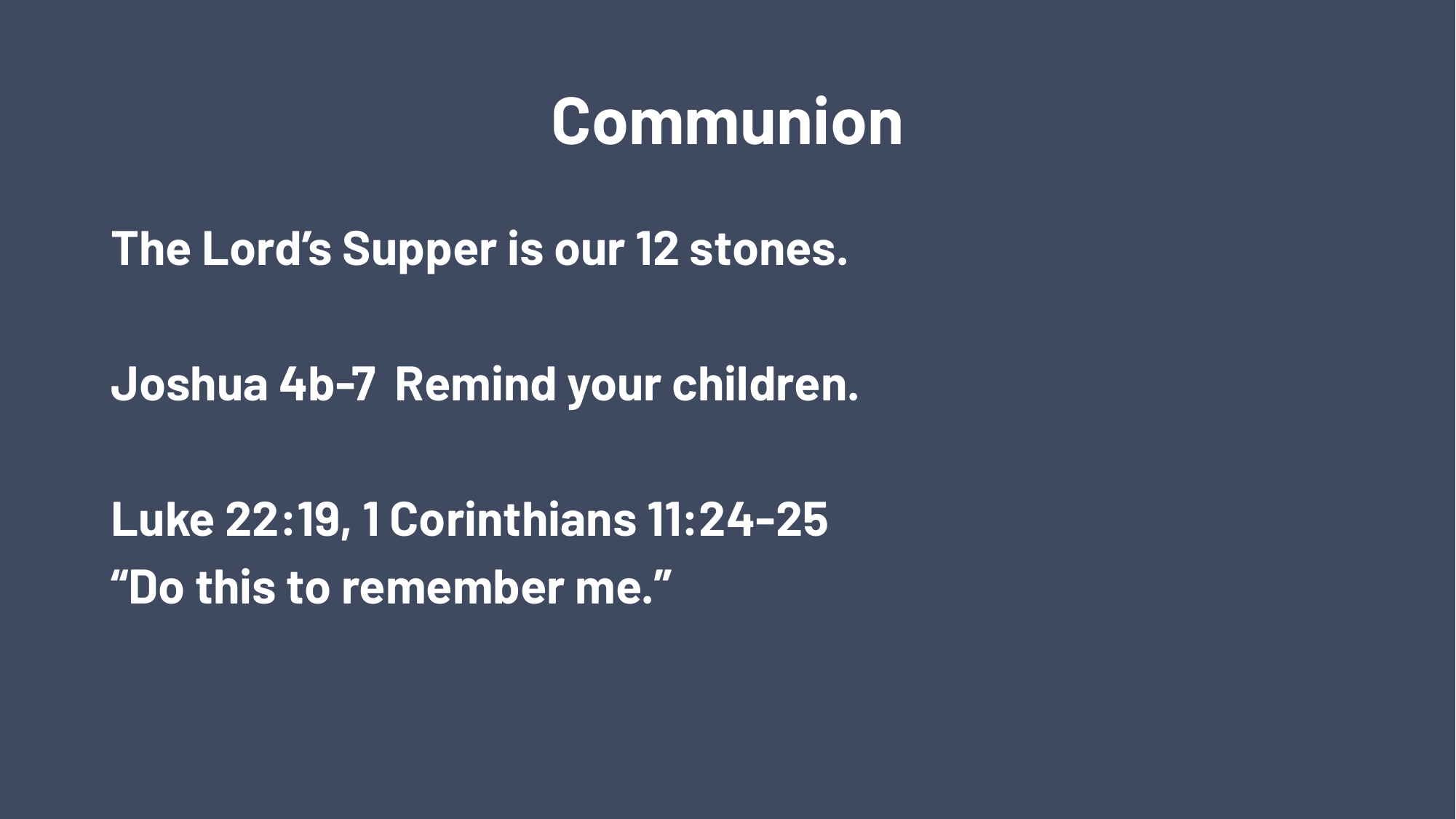

# Communion
The Lord’s Supper is our 12 stones.

Joshua 4b-7  Remind your children.

Luke 22:19, 1 Corinthians 11:24-25
“Do this to remember me.”